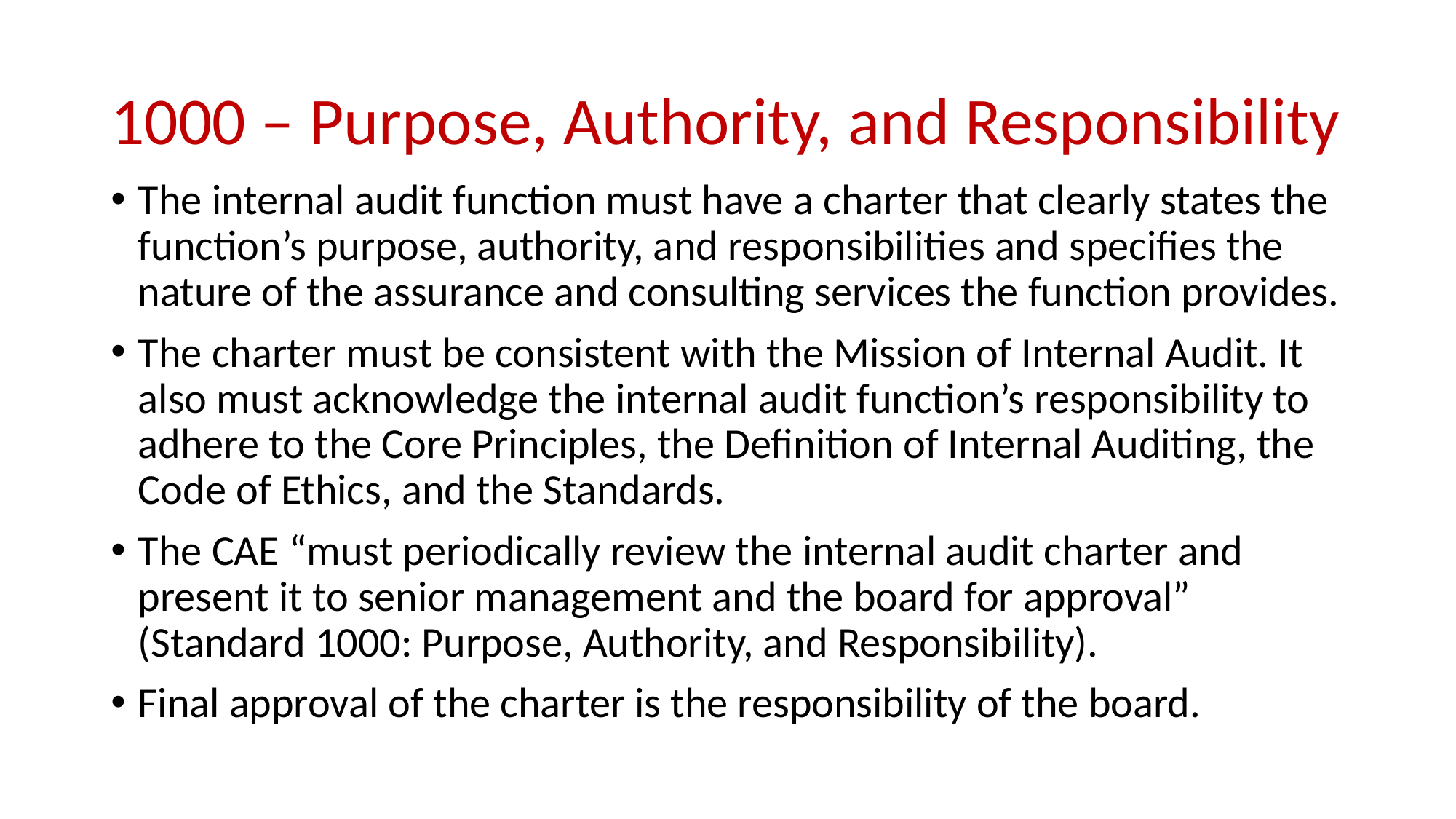

# 1000 – Purpose, Authority, and Responsibility
The internal audit function must have a charter that clearly states the function’s purpose, authority, and responsibilities and specifies the nature of the assurance and consulting services the function provides.
The charter must be consistent with the Mission of Internal Audit. It also must acknowledge the internal audit function’s responsibility to adhere to the Core Principles, the Definition of Internal Auditing, the Code of Ethics, and the Standards.
The CAE “must periodically review the internal audit charter and present it to senior management and the board for approval” (Standard 1000: Purpose, Authority, and Responsibility).
Final approval of the charter is the responsibility of the board.